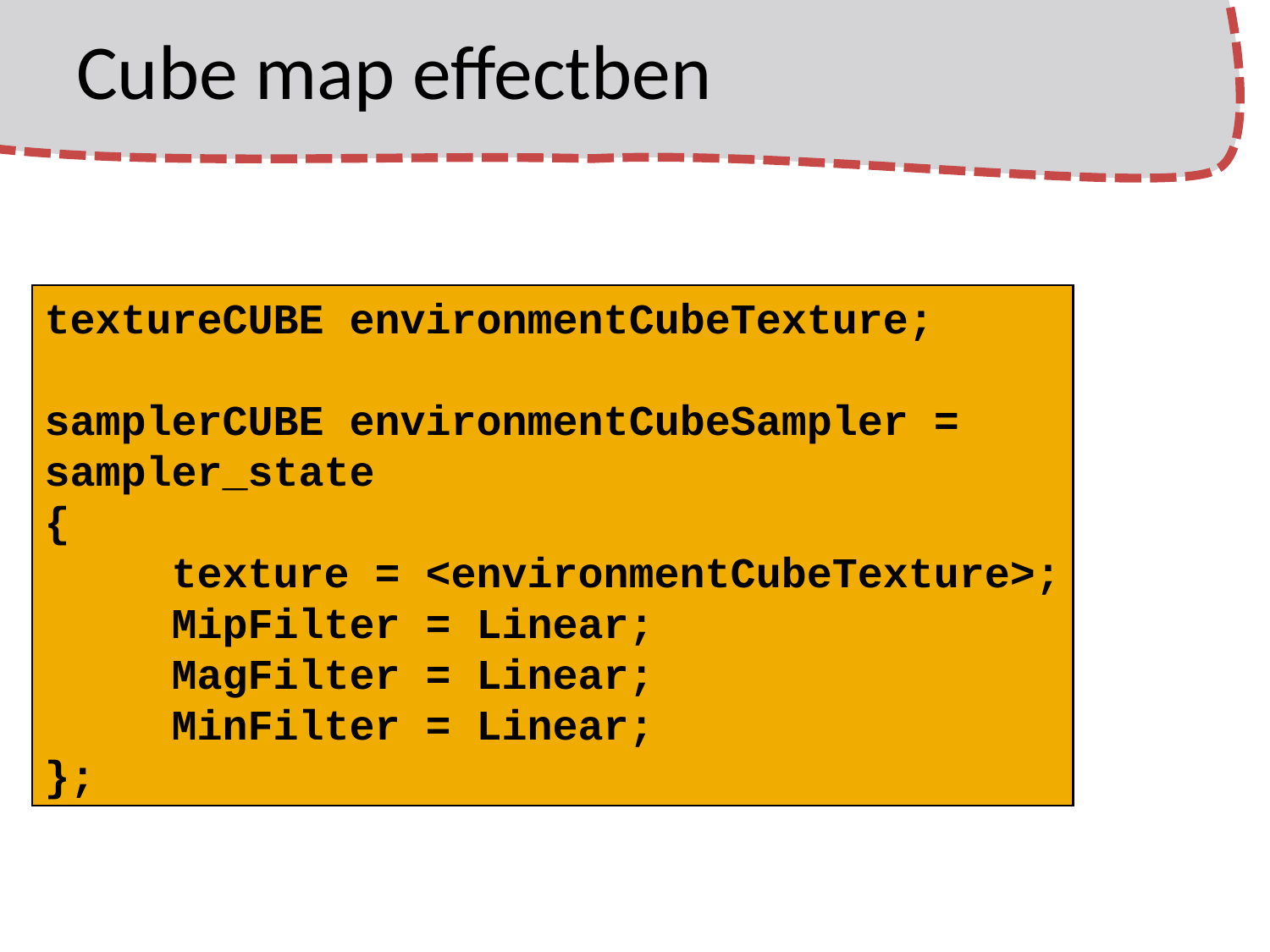

# Cube map effectben
textureCUBE environmentCubeTexture;

samplerCUBE environmentCubeSampler =
sampler_state
{
	texture = <environmentCubeTexture>;
	MipFilter = Linear;
	MagFilter = Linear;
	MinFilter = Linear;
};